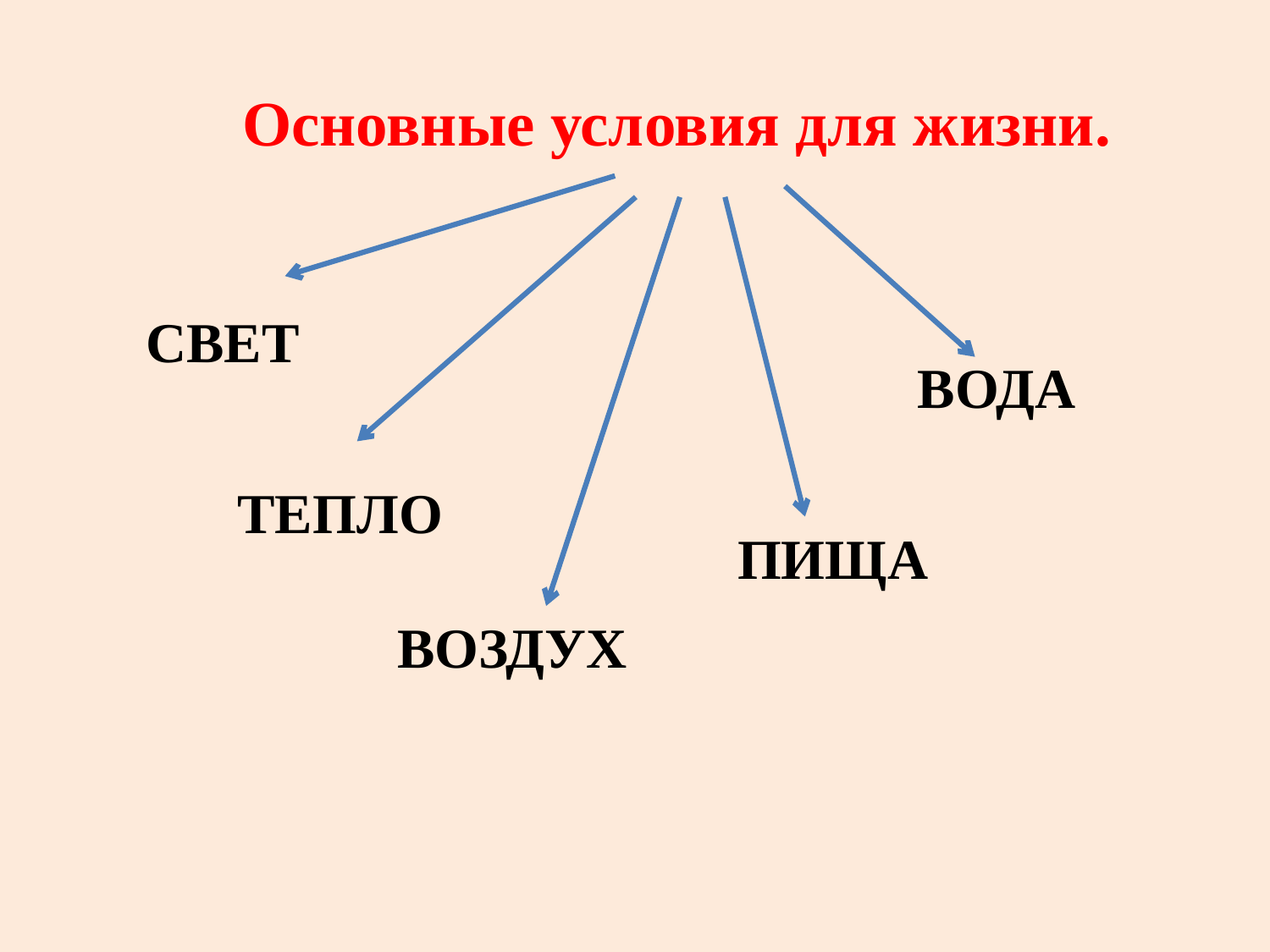

Основные условия для жизни.
СВЕТ
ВОДА
ТЕПЛО
ПИЩА
ВОЗДУХ